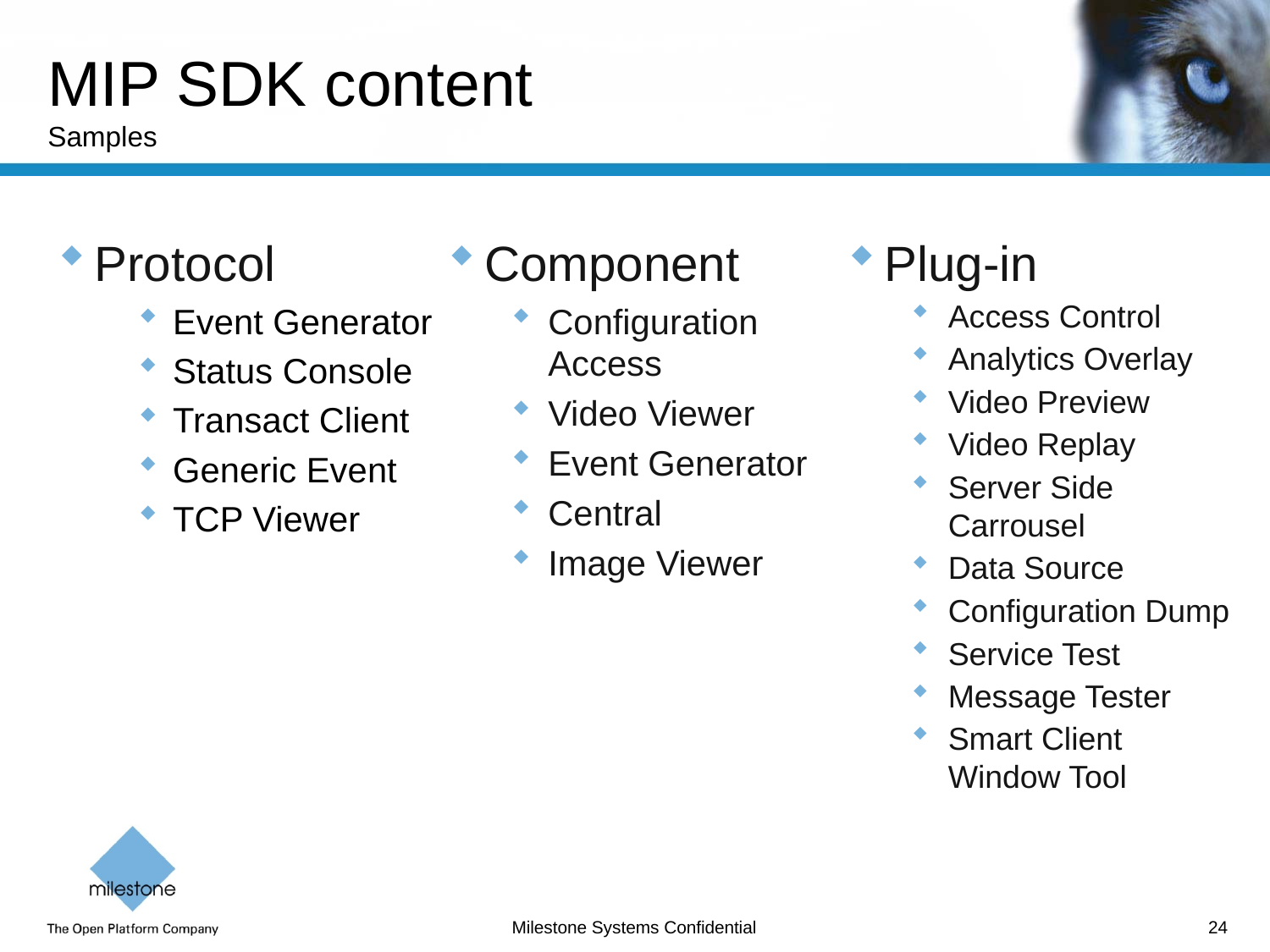

# MIP SDK content Samples
Protocol
Event Generator
Status Console
Transact Client
Generic Event
TCP Viewer
Component
Configuration Access
Video Viewer
Event Generator
Central
Image Viewer
Plug-in
Access Control
Analytics Overlay
Video Preview
Video Replay
Server Side Carrousel
Data Source
Configuration Dump
Service Test
Message Tester
Smart Client Window Tool